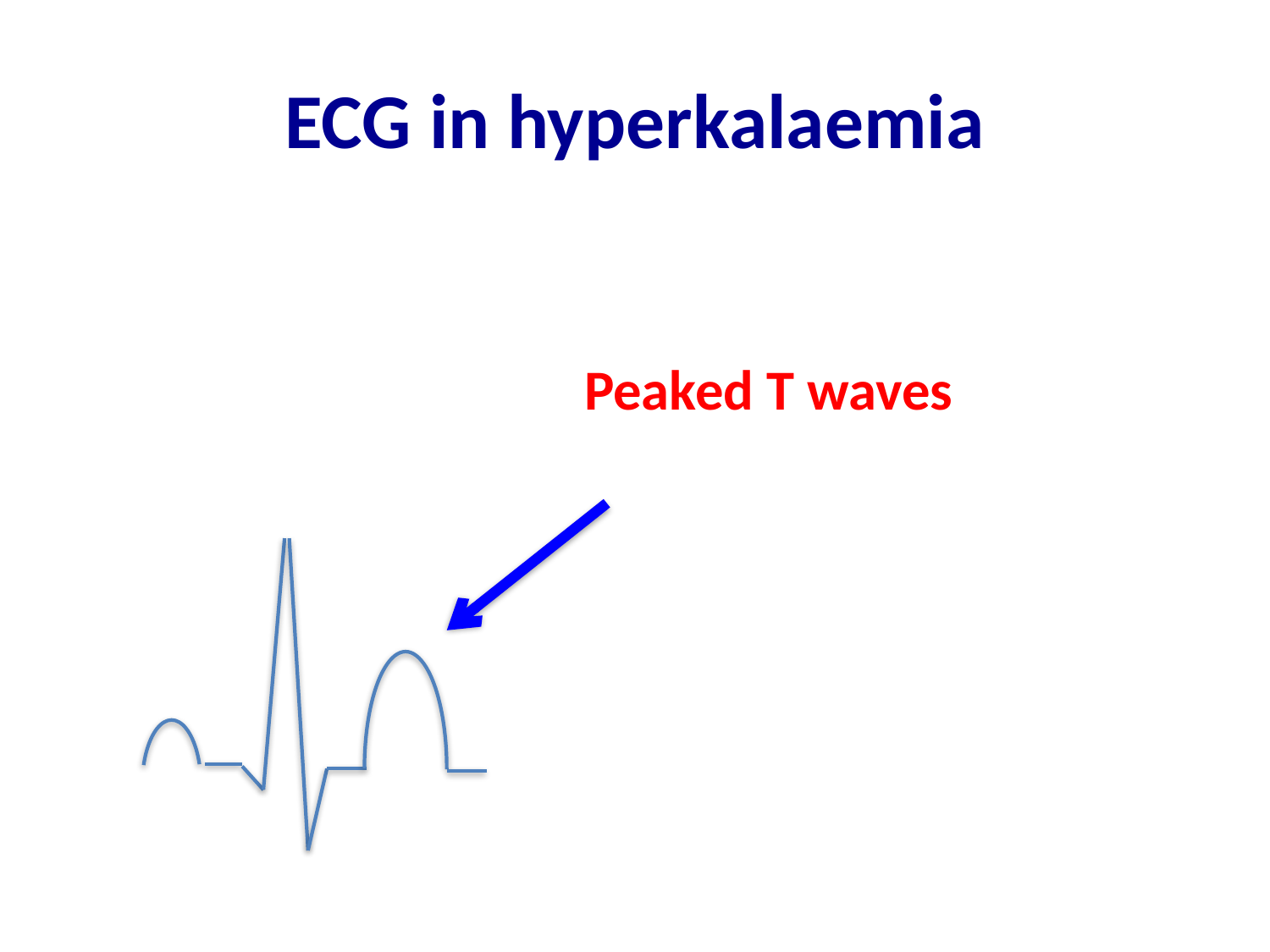

# ECG in hyperkalaemia

Peaked T waves